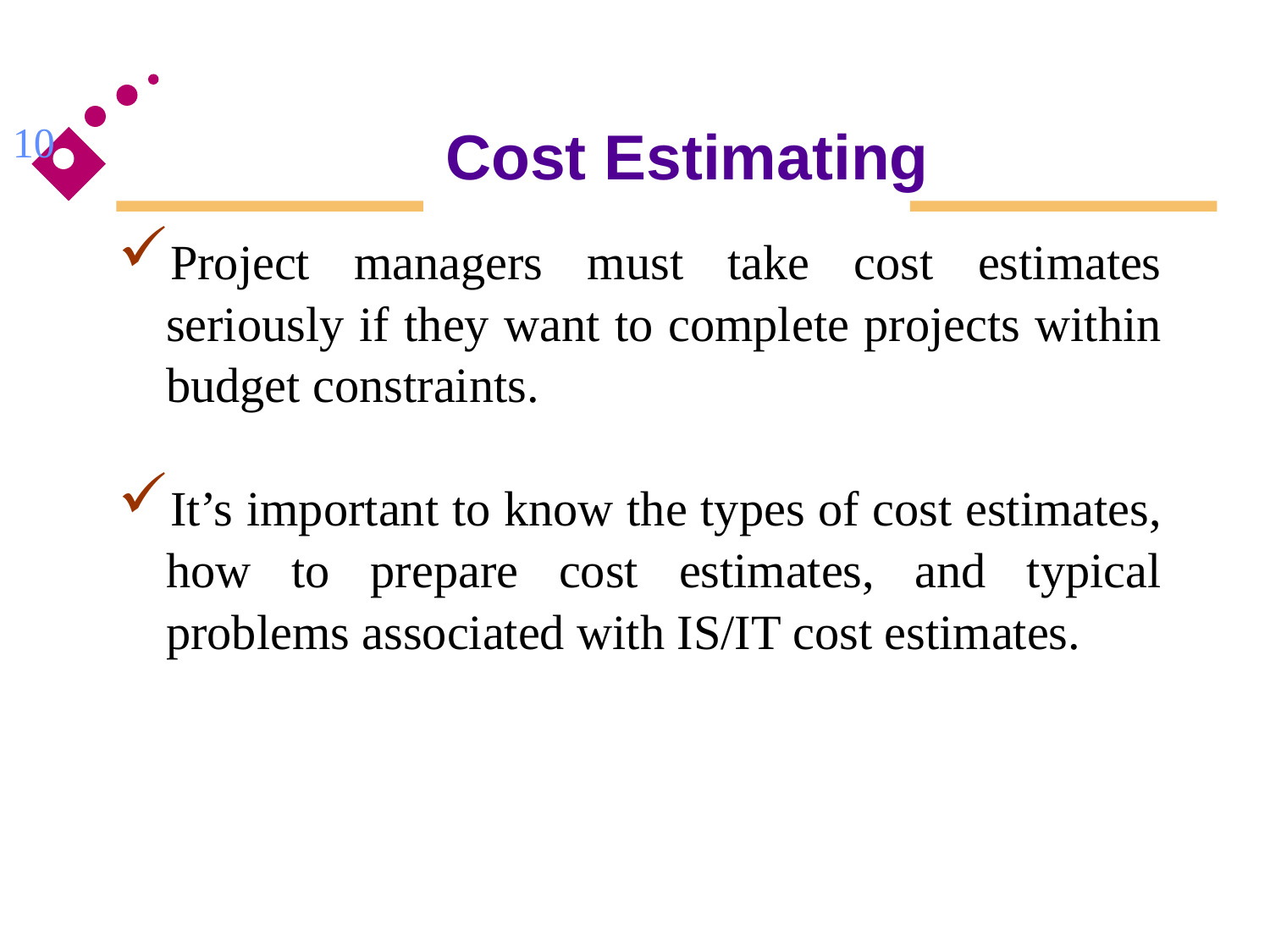

# Cost Estimating
10
Project managers must take cost estimates seriously if they want to complete projects within budget constraints.
It’s important to know the types of cost estimates, how to prepare cost estimates, and typical problems associated with IS/IT cost estimates.